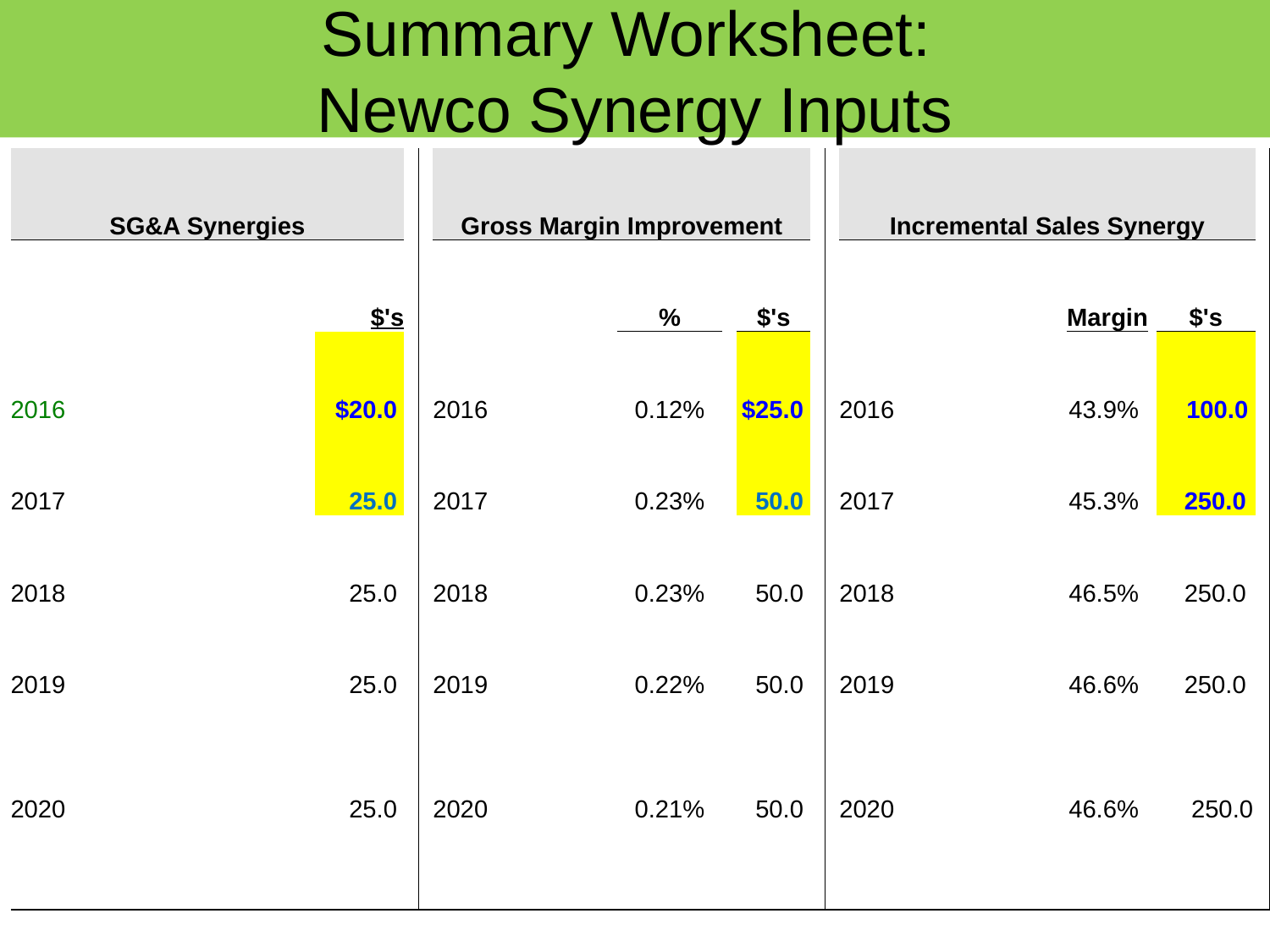

# Summary Worksheet: Newco Synergy Inputs
| SG&A Synergies |  |  |  |  |  | Gross Margin Improvement |  |  |  |  |  | Incremental Sales Synergy |  |  |  |  |
| --- | --- | --- | --- | --- | --- | --- | --- | --- | --- | --- | --- | --- | --- | --- | --- | --- |
|  |  |  | $'s |  |  |  | % |  | $'s |  |  |  | Margin |  | $'s |  |
| 2016 |  |  | $20.0 |  |  | 2016 | 0.12% |  | $25.0 |  |  | 2016 | 43.9% |  | 100.0 |  |
| 2017 |  |  | 25.0 |  |  | 2017 | 0.23% |  | 50.0 |  |  | 2017 | 45.3% |  | 250.0 |  |
| 2018 |  |  | 25.0 |  |  | 2018 | 0.23% |  | 50.0 |  |  | 2018 | 46.5% |  | 250.0 |  |
| 2019 |  |  | 25.0 |  |  | 2019 | 0.22% |  | 50.0 |  |  | 2019 | 46.6% |  | 250.0 |  |
| 2020 |  |  | 25.0 |  |  | 2020 | 0.21% |  | 50.0 |  |  | 2020 | 46.6% |  | 250.0 |  |
|  |  |  |  |  |  |  |  |  |  |  |  |  |  |  |  |  |